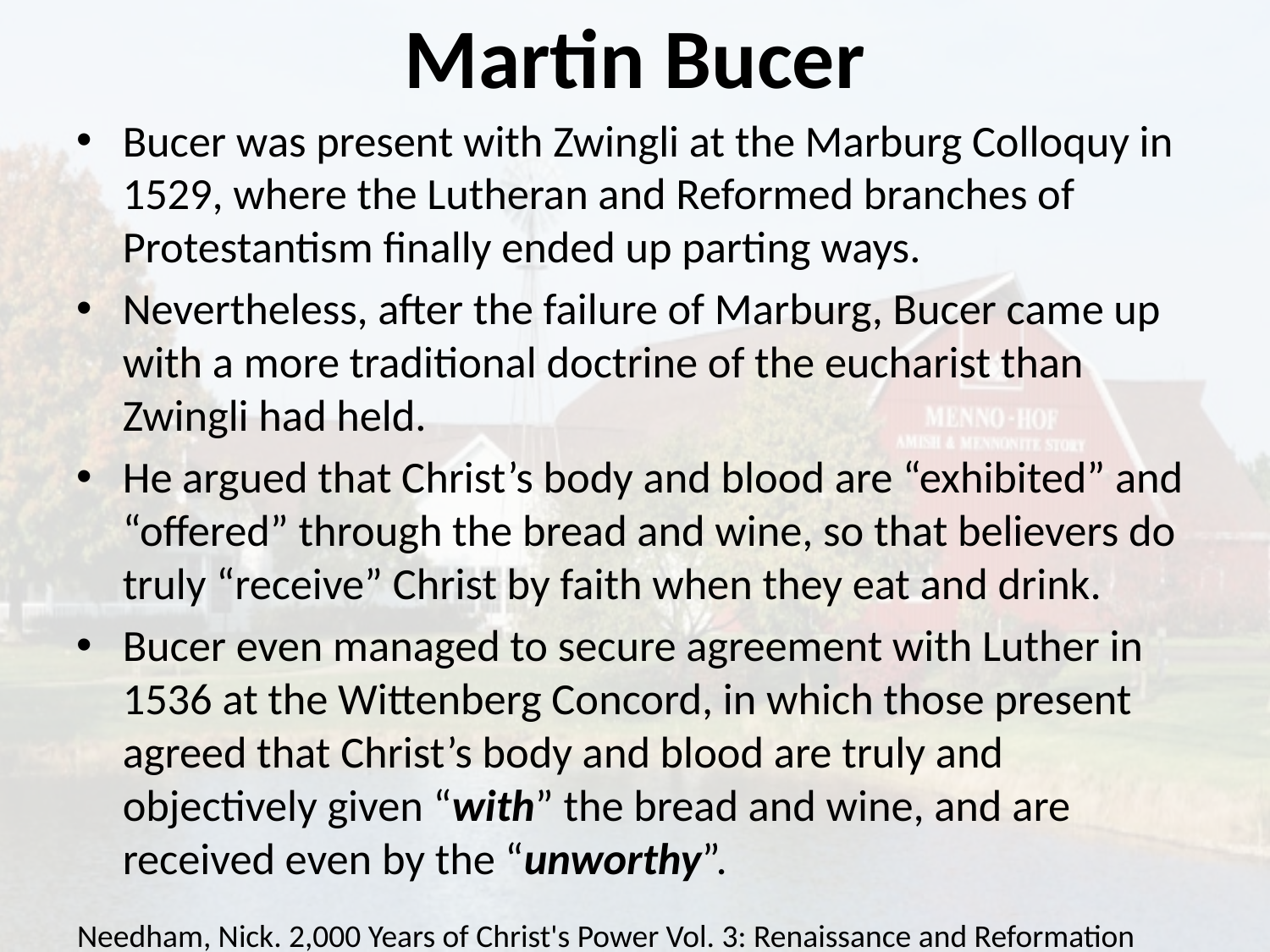

# Martin Bucer
Bucer was present with Zwingli at the Marburg Colloquy in 1529, where the Lutheran and Reformed branches of Protestantism finally ended up parting ways.
Nevertheless, after the failure of Marburg, Bucer came up with a more traditional doctrine of the eucharist than Zwingli had held.
He argued that Christ’s body and blood are “exhibited” and “offered” through the bread and wine, so that believers do truly “receive” Christ by faith when they eat and drink.
Bucer even managed to secure agreement with Luther in 1536 at the Wittenberg Concord, in which those present agreed that Christ’s body and blood are truly and objectively given “with” the bread and wine, and are received even by the “unworthy”.
Needham, Nick. 2,000 Years of Christ's Power Vol. 3: Renaissance and Reformation